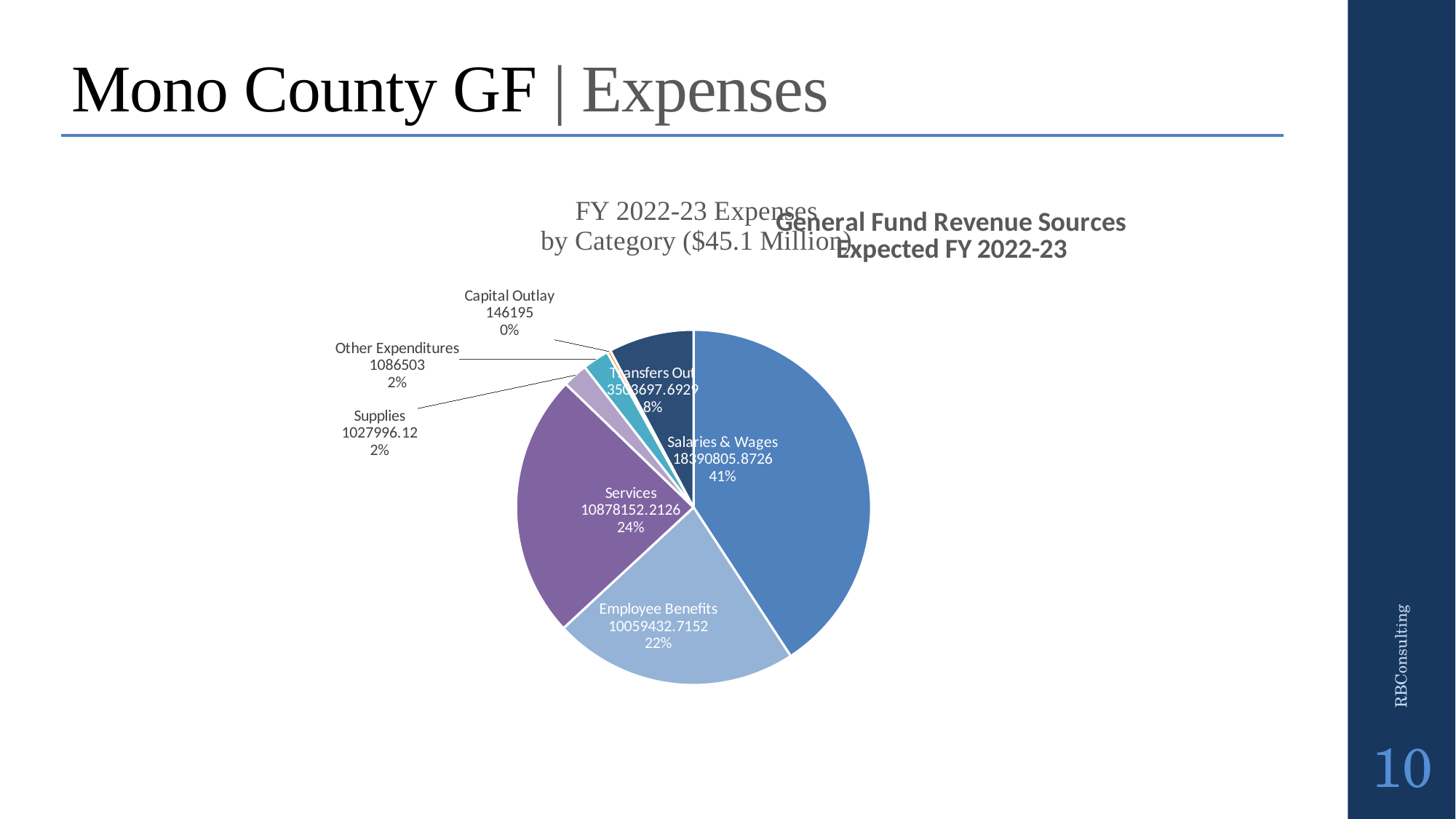

# Mono County GF | Expenses

### Chart: FY 2022-23 Expenses
by Category ($45.1 Million)

| Category | FY22 |
|---|---|
| Salaries & Wages | 18390805.8726 |
| Employee Benefits | 10059432.715200001 |
| Services | 10878152.2126 |
| Supplies | 1027996.12 |
| Other Expenditures | 1086503.0 |
| Capital Outlay | 146195.0 |
| Transfers Out | 3503697.6929 |

### Chart: General Fund Revenue Sources
Expected FY 2022-23

| Category |
|---|
RBConsulting
10